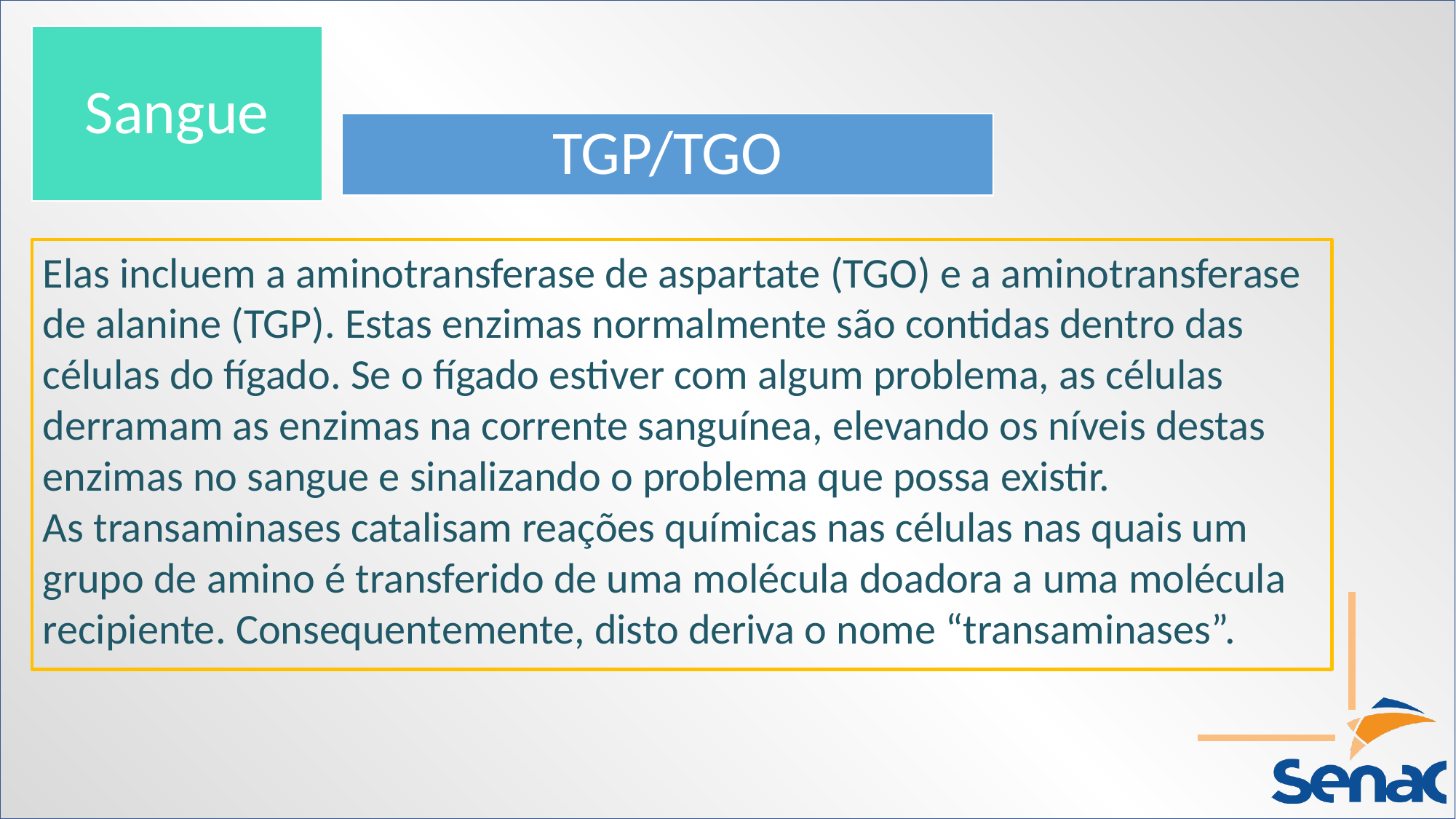

Sangue

TGP/TGO
Elas incluem a aminotransferase de aspartate (TGO) e a aminotransferase de alanine (TGP). Estas enzimas normalmente são contidas dentro das células do fígado. Se o fígado estiver com algum problema, as células derramam as enzimas na corrente sanguínea, elevando os níveis destas enzimas no sangue e sinalizando o problema que possa existir.
As transaminases catalisam reações químicas nas células nas quais um grupo de amino é transferido de uma molécula doadora a uma molécula recipiente. Consequentemente, disto deriva o nome “transaminases”.